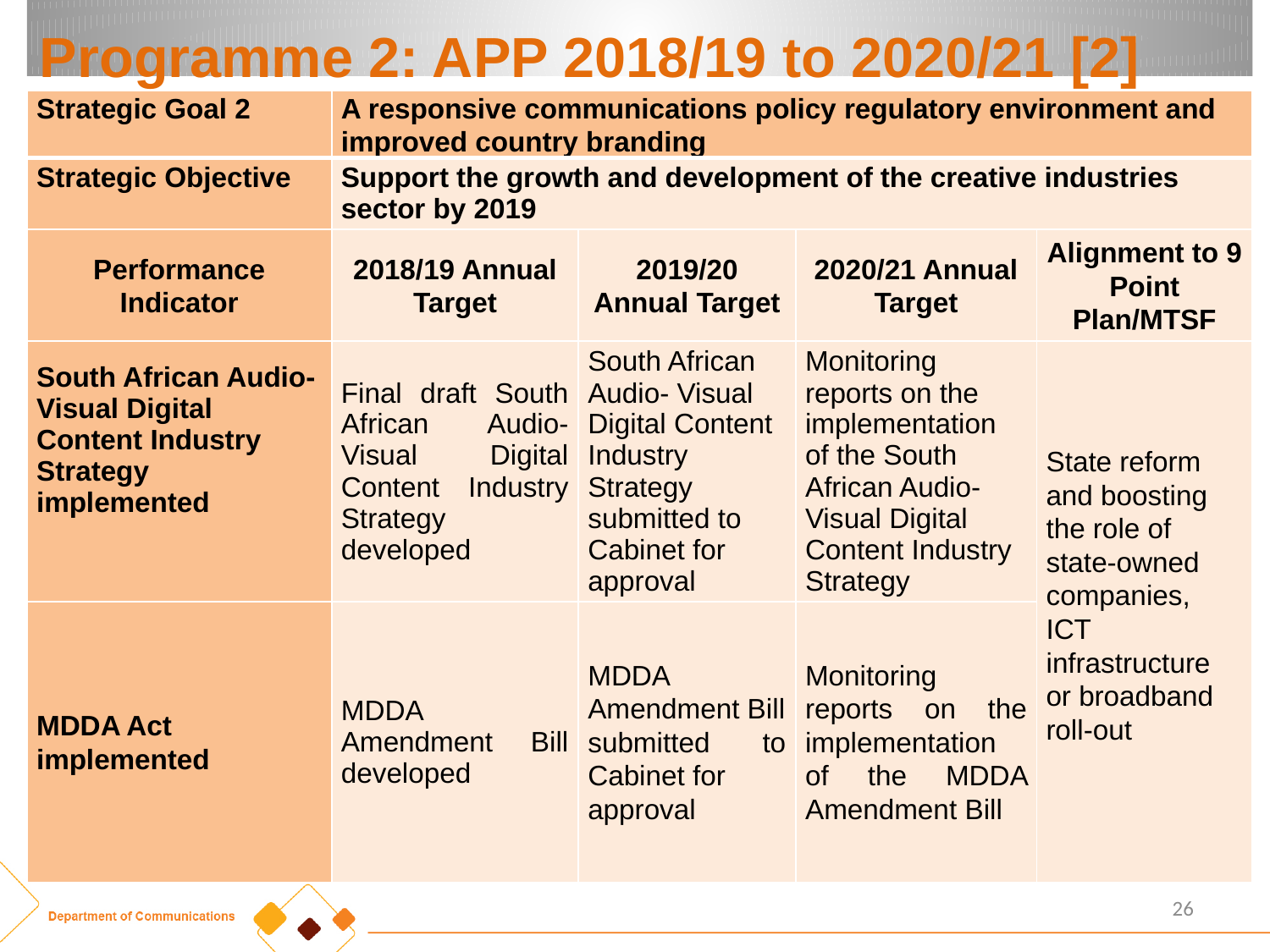

# Programme 2: APP 2018/19 to 2020/21 [2]
| Strategic Goal 2 | A responsive communications policy regulatory environment and improved country branding |  |  |  |
| --- | --- | --- | --- | --- |
| Strategic Objective | Support the growth and development of the creative industries sector by 2019 |  |  |  |
| Performance Indicator | 2018/19 Annual Target | 2019/20 Annual Target | 2020/21 Annual Target | Alignment to 9 Point Plan/MTSF |
| South African Audio-Visual Digital Content Industry Strategy implemented | Final draft South African Audio-Visual Digital Content Industry Strategy developed | South African Audio- Visual Digital Content Industry Strategy submitted to Cabinet for approval | Monitoring reports on the implementation of the South African Audio- Visual Digital Content Industry Strategy | State reform and boosting the role of state-owned companies, ICT infrastructure or broadband roll-out |
| MDDA Act implemented | MDDA Amendment Bill developed | MDDA Amendment Bill submitted to Cabinet for approval | Monitoring reports on the implementation of the MDDA Amendment Bill |  |

26